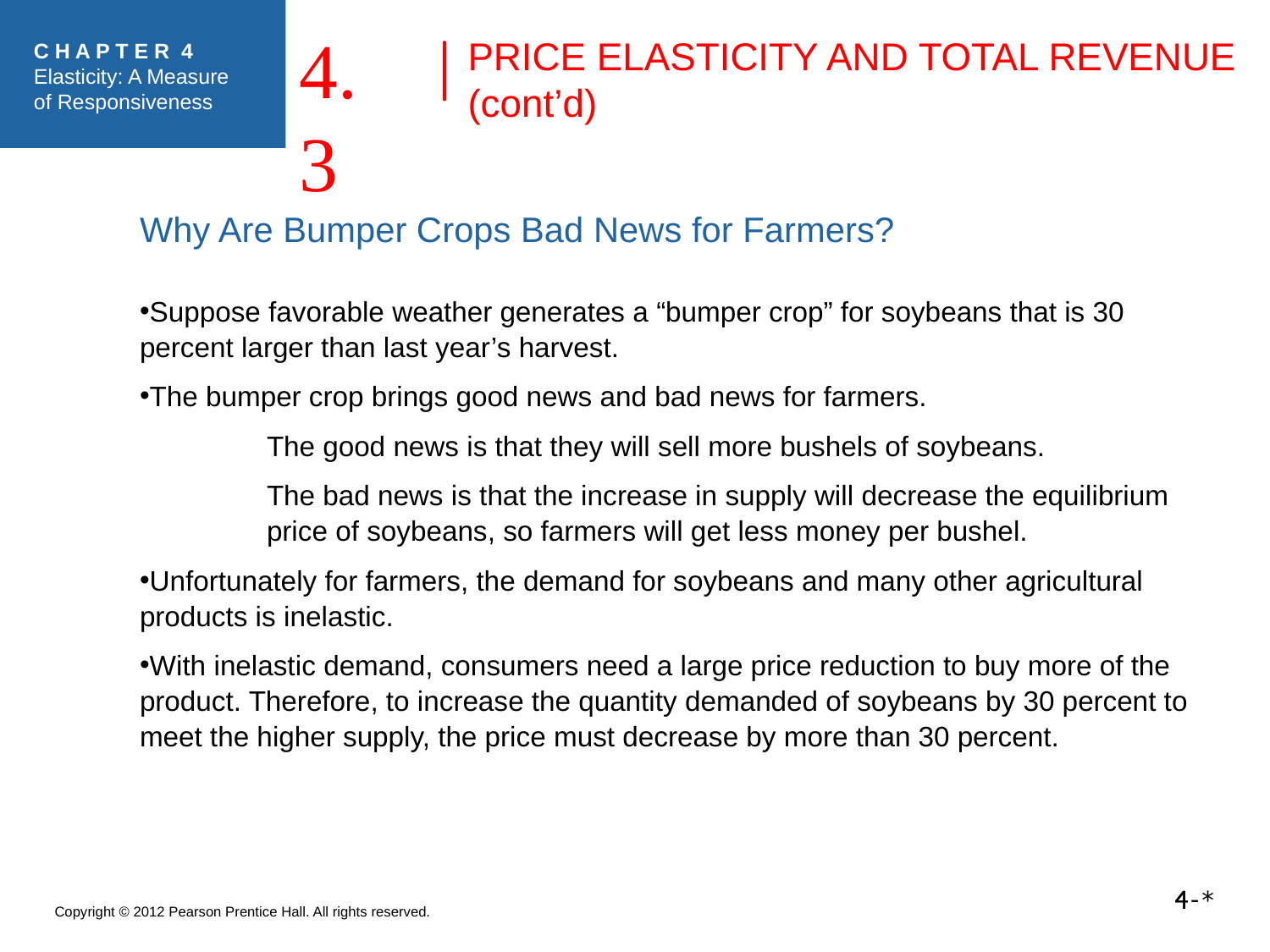

4.3
PRICE ELASTICITY AND TOTAL REVENUE (cont’d)
Why Are Bumper Crops Bad News for Farmers?
Suppose favorable weather generates a “bumper crop” for soybeans that is 30 percent larger than last year’s harvest.
The bumper crop brings good news and bad news for farmers.
	The good news is that they will sell more bushels of soybeans.
	The bad news is that the increase in supply will decrease the equilibrium	price of soybeans, so farmers will get less money per bushel.
Unfortunately for farmers, the demand for soybeans and many other agricultural products is inelastic.
With inelastic demand, consumers need a large price reduction to buy more of the product. Therefore, to increase the quantity demanded of soybeans by 30 percent to meet the higher supply, the price must decrease by more than 30 percent.